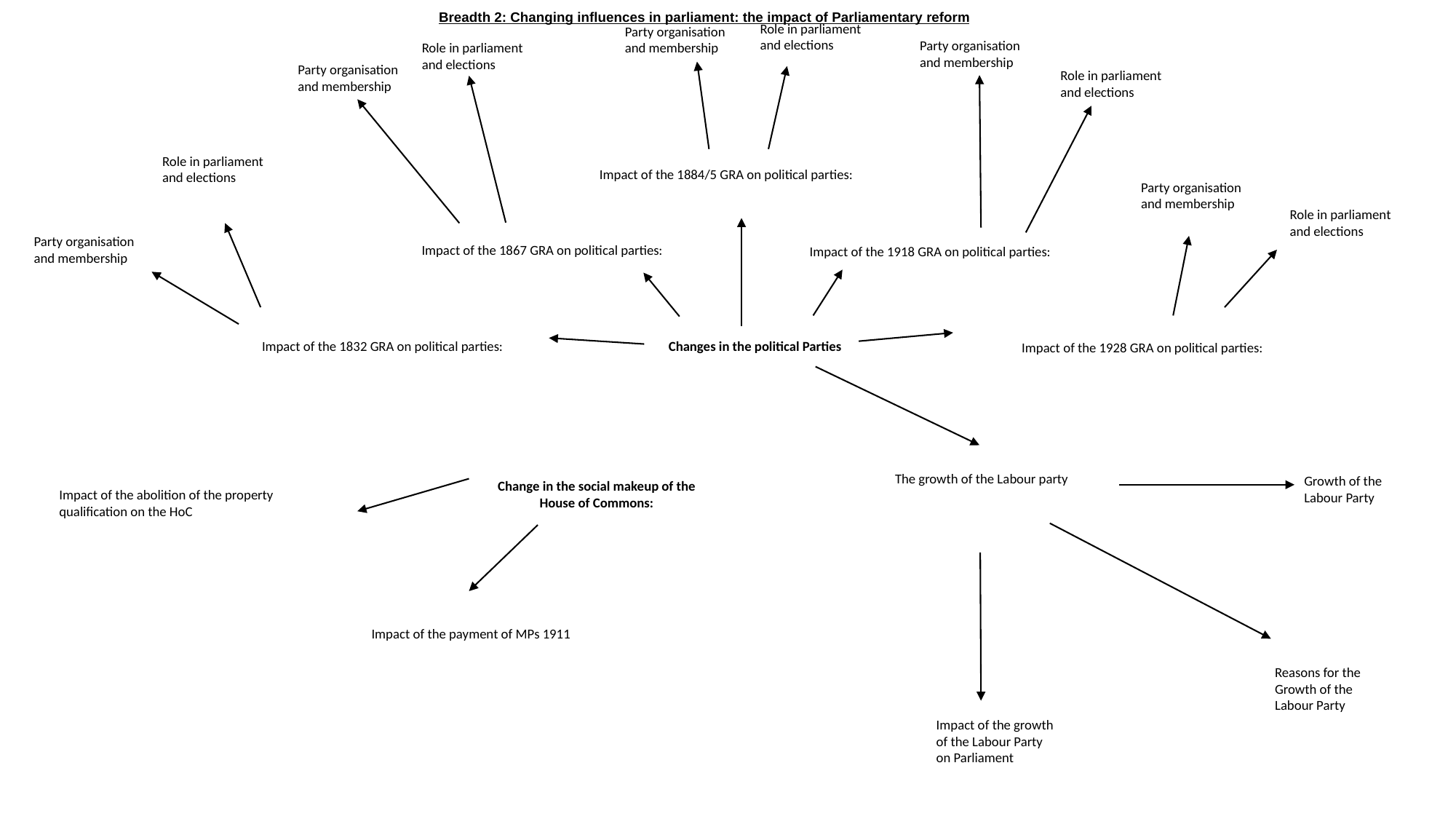

Breadth 2: Changing influences in parliament: the impact of Parliamentary reform
Role in parliament and elections
Party organisation and membership
Party organisation and membership
Role in parliament and elections
Party organisation and membership
Role in parliament and elections
Role in parliament and elections
Impact of the 1884/5 GRA on political parties:
Party organisation and membership
Role in parliament and elections
Party organisation and membership
Impact of the 1867 GRA on political parties:
Impact of the 1918 GRA on political parties:
Impact of the 1832 GRA on political parties:
Changes in the political Parties
Impact of the 1928 GRA on political parties:
The growth of the Labour party
Growth of the Labour Party
Change in the social makeup of the House of Commons:
Impact of the abolition of the property qualification on the HoC
Impact of the payment of MPs 1911
Reasons for the Growth of the Labour Party
Impact of the growth of the Labour Party on Parliament